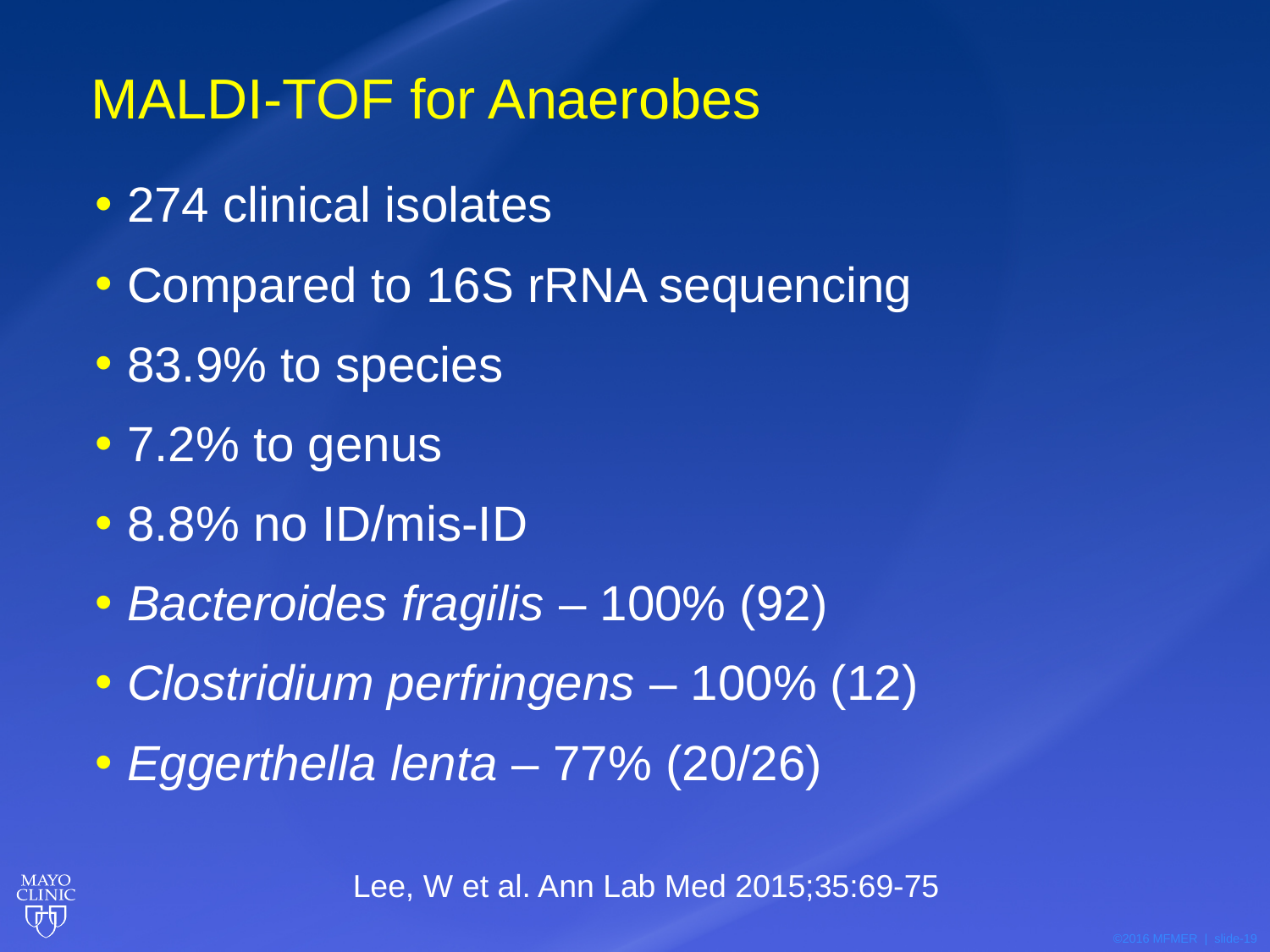

# MALDI-TOF for Anaerobes
274 clinical isolates
Compared to 16S rRNA sequencing
83.9% to species
7.2% to genus
8.8% no ID/mis-ID
Bacteroides fragilis – 100% (92)
Clostridium perfringens – 100% (12)
Eggerthella lenta – 77% (20/26)

 Lee, W et al. Ann Lab Med 2015;35:69-75